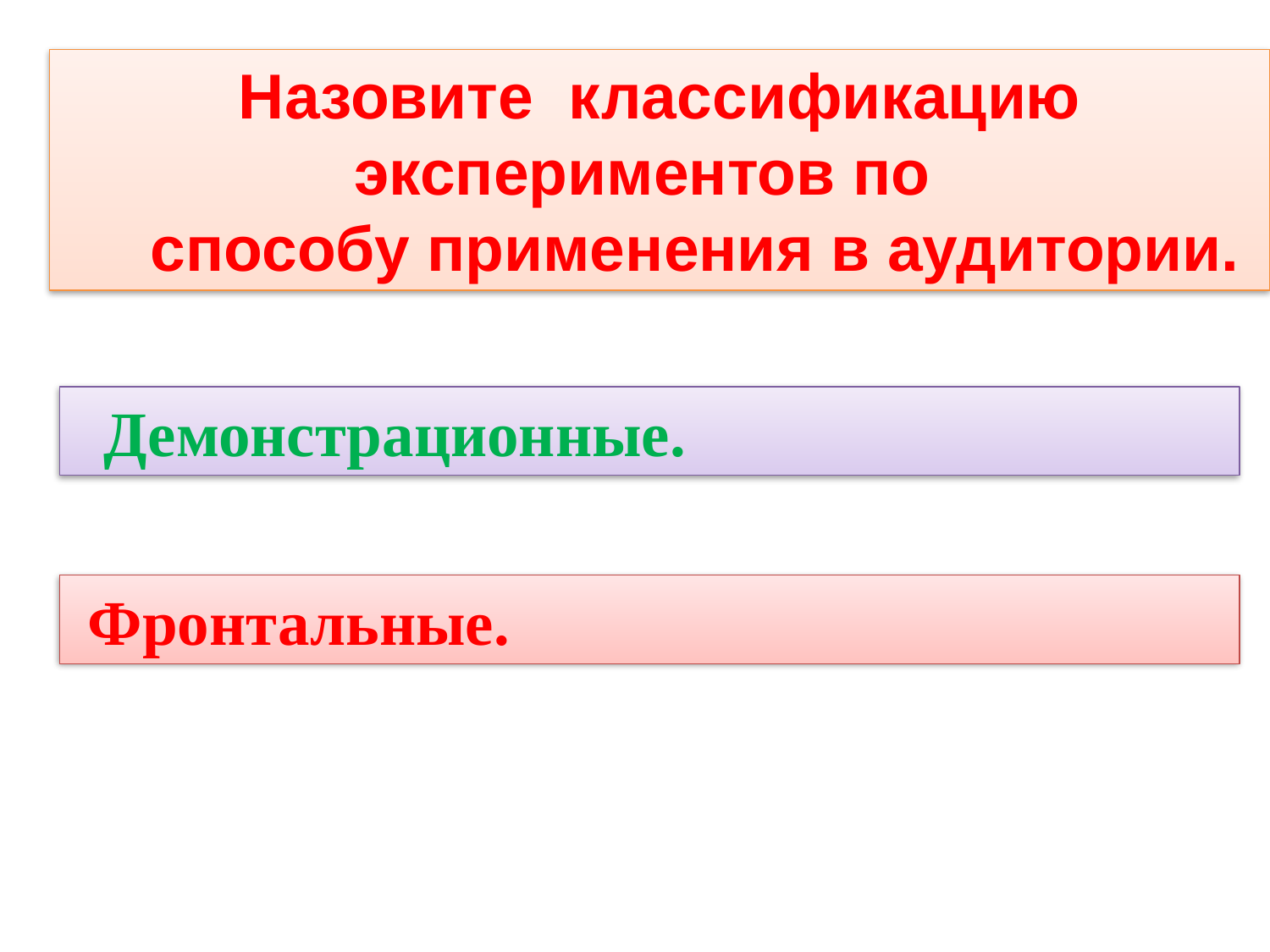

Назовите  классификацию экспериментов по
    способу применения в аудитории.
  Демонстрационные.
 Фронтальные.